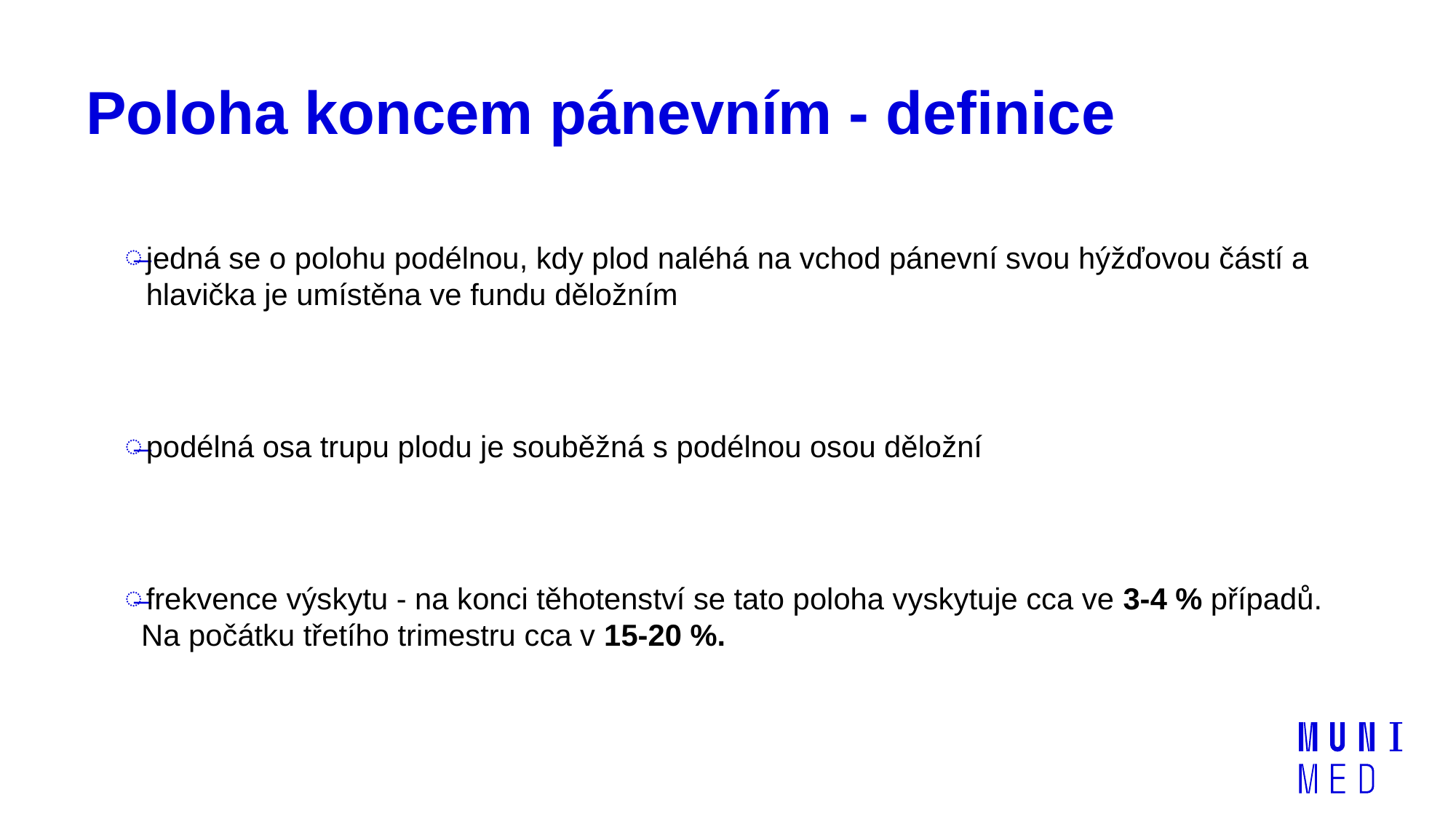

# Poloha koncem pánevním - definice

jedná se o polohu podélnou, kdy plod naléhá na vchod pánevní svou hýžďovou částí a hlavička je umístěna ve fundu děložním

podélná osa trupu plodu je souběžná s podélnou osou děložní

frekvence výskytu - na konci těhotenství se tato poloha vyskytuje cca ve 3-4 % případů.
  Na počátku třetího trimestru cca v 15-20 %.